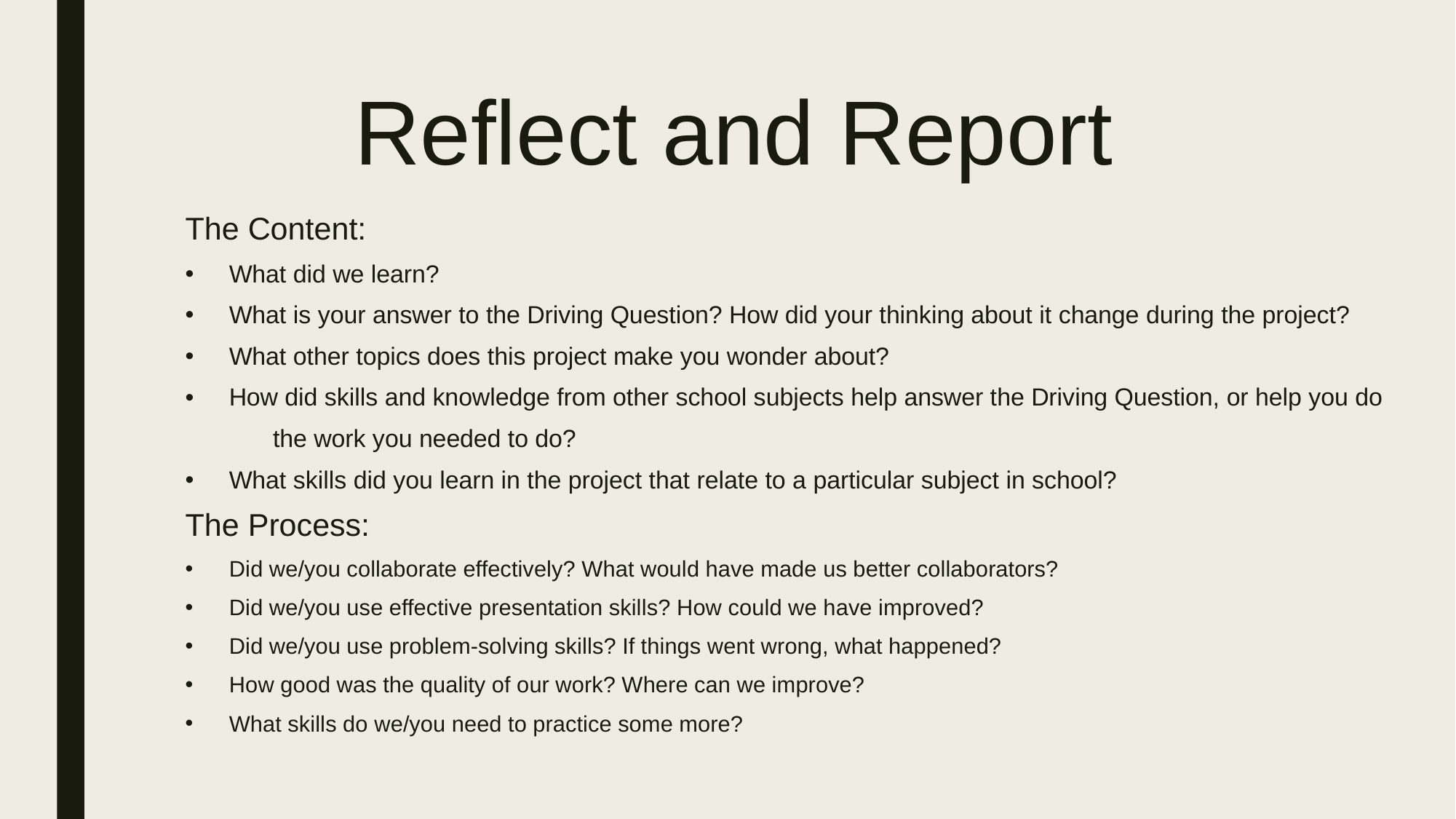

# Reflect and Report
The Content:
What did we learn?
What is your answer to the Driving Question? How did your thinking about it change during the project?
What other topics does this project make you wonder about?
How did skills and knowledge from other school subjects help answer the Driving Question, or help you do
	 the work you needed to do?
What skills did you learn in the project that relate to a particular subject in school?
The Process:
Did we/you collaborate effectively? What would have made us better collaborators?
Did we/you use effective presentation skills? How could we have improved?
Did we/you use problem-solving skills? If things went wrong, what happened?
How good was the quality of our work? Where can we improve?
What skills do we/you need to practice some more?